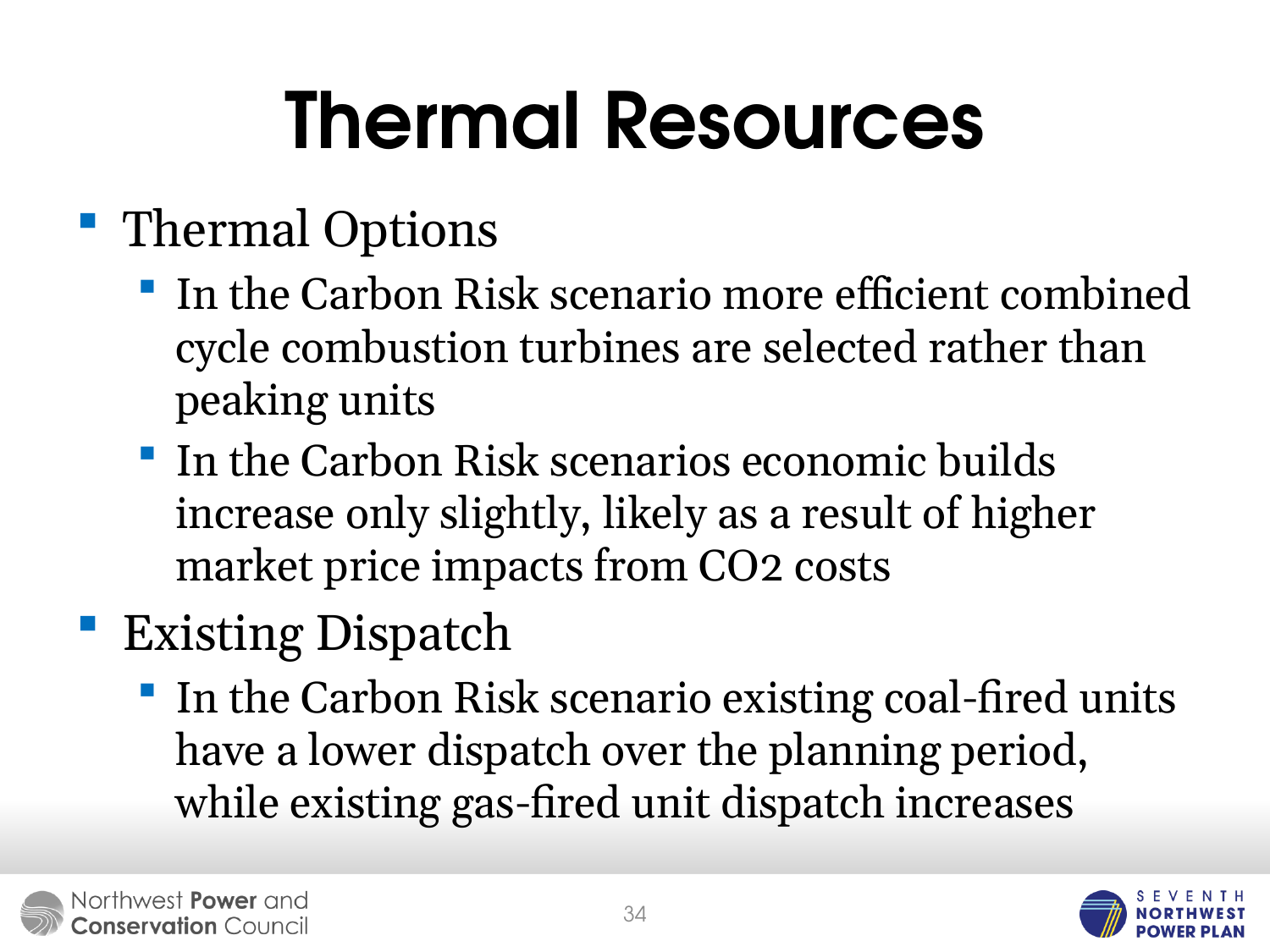

# Thermal Resources
Thermal Options
In the Carbon Risk scenario more efficient combined cycle combustion turbines are selected rather than peaking units
In the Carbon Risk scenarios economic builds increase only slightly, likely as a result of higher market price impacts from CO2 costs
Existing Dispatch
In the Carbon Risk scenario existing coal-fired units have a lower dispatch over the planning period, while existing gas-fired unit dispatch increases
34